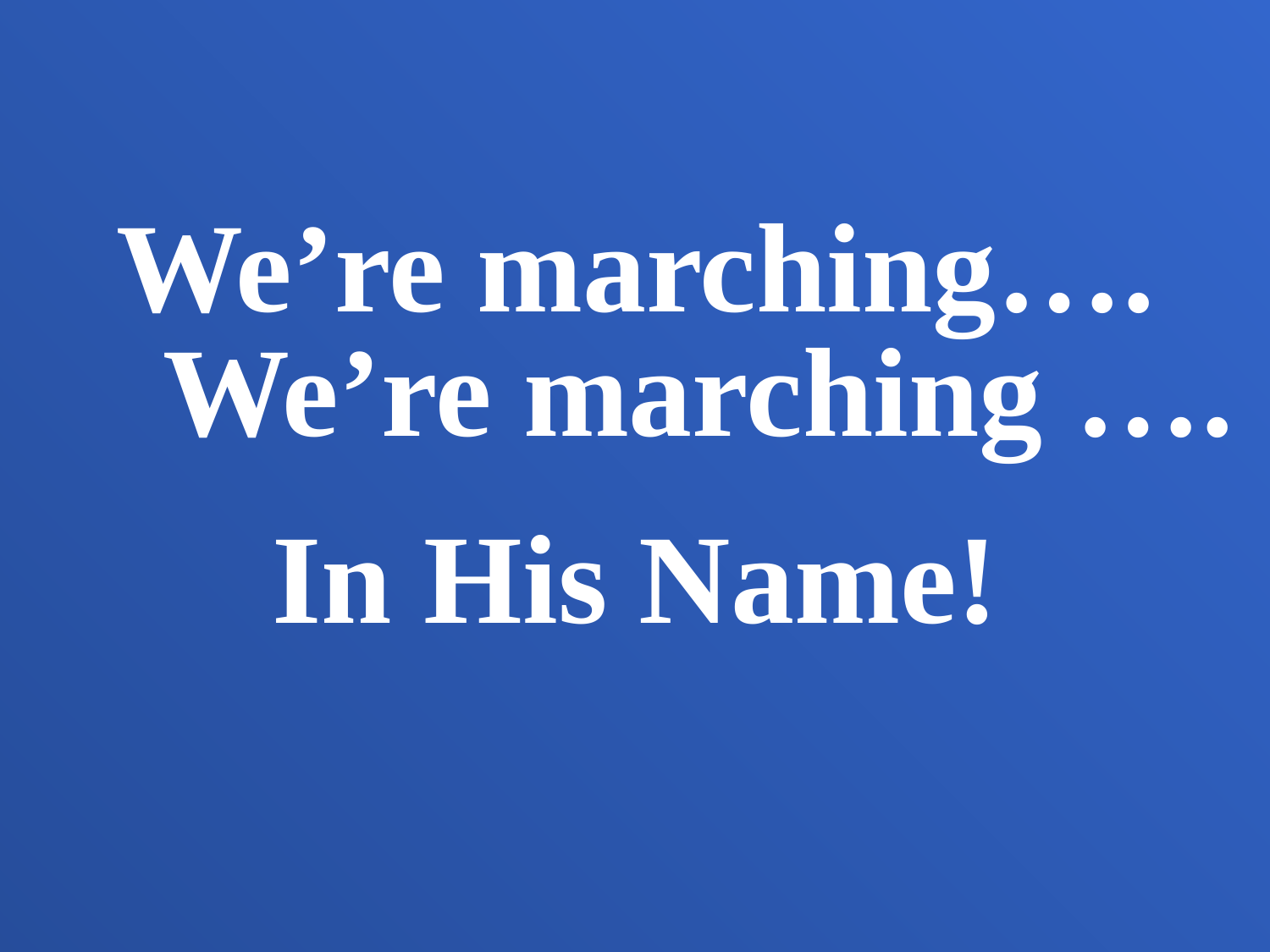

We’re marching….
    We’re marching ….
In His Name!